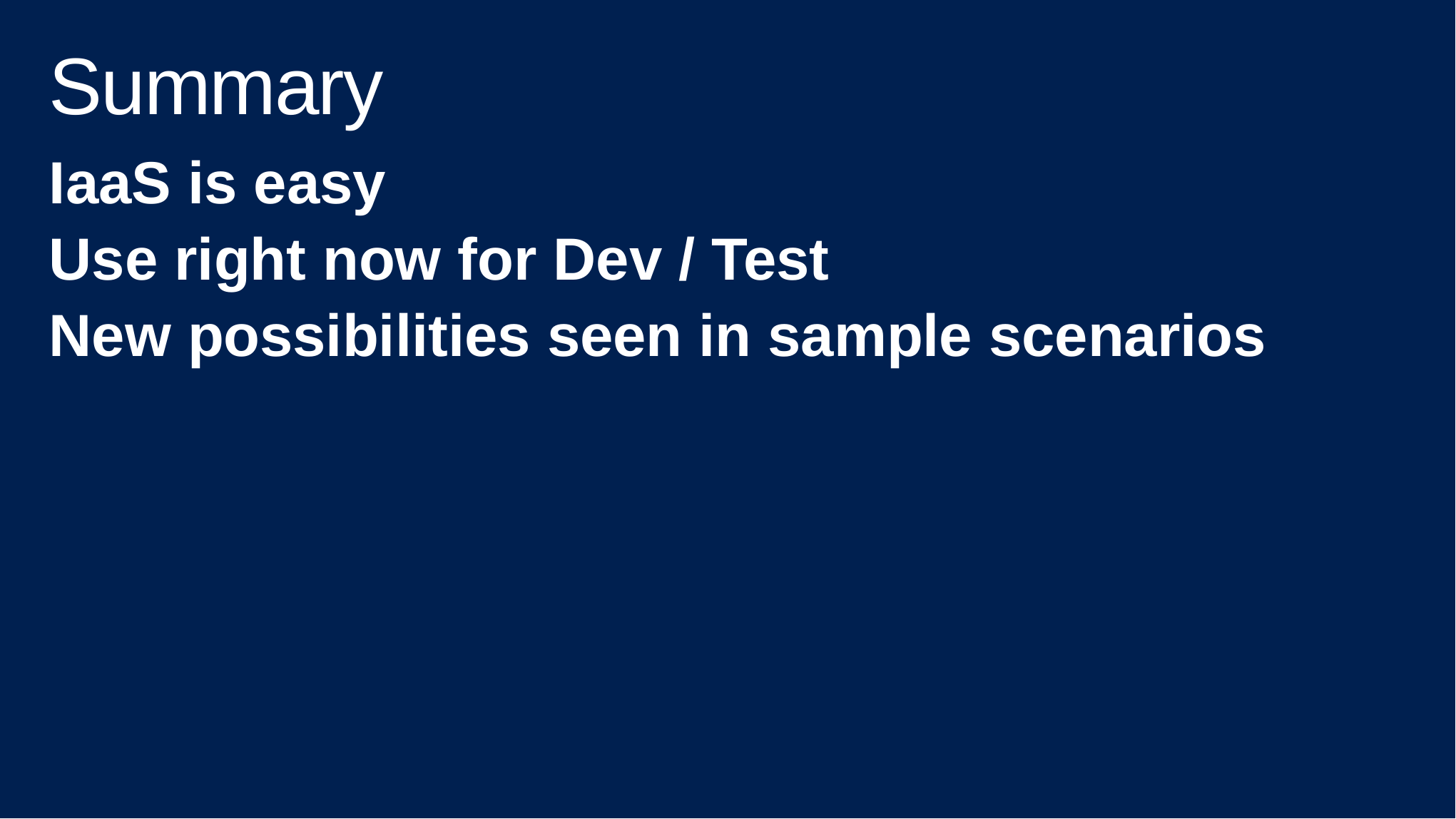

# Summary
IaaS is easy
Use right now for Dev / Test
New possibilities seen in sample scenarios